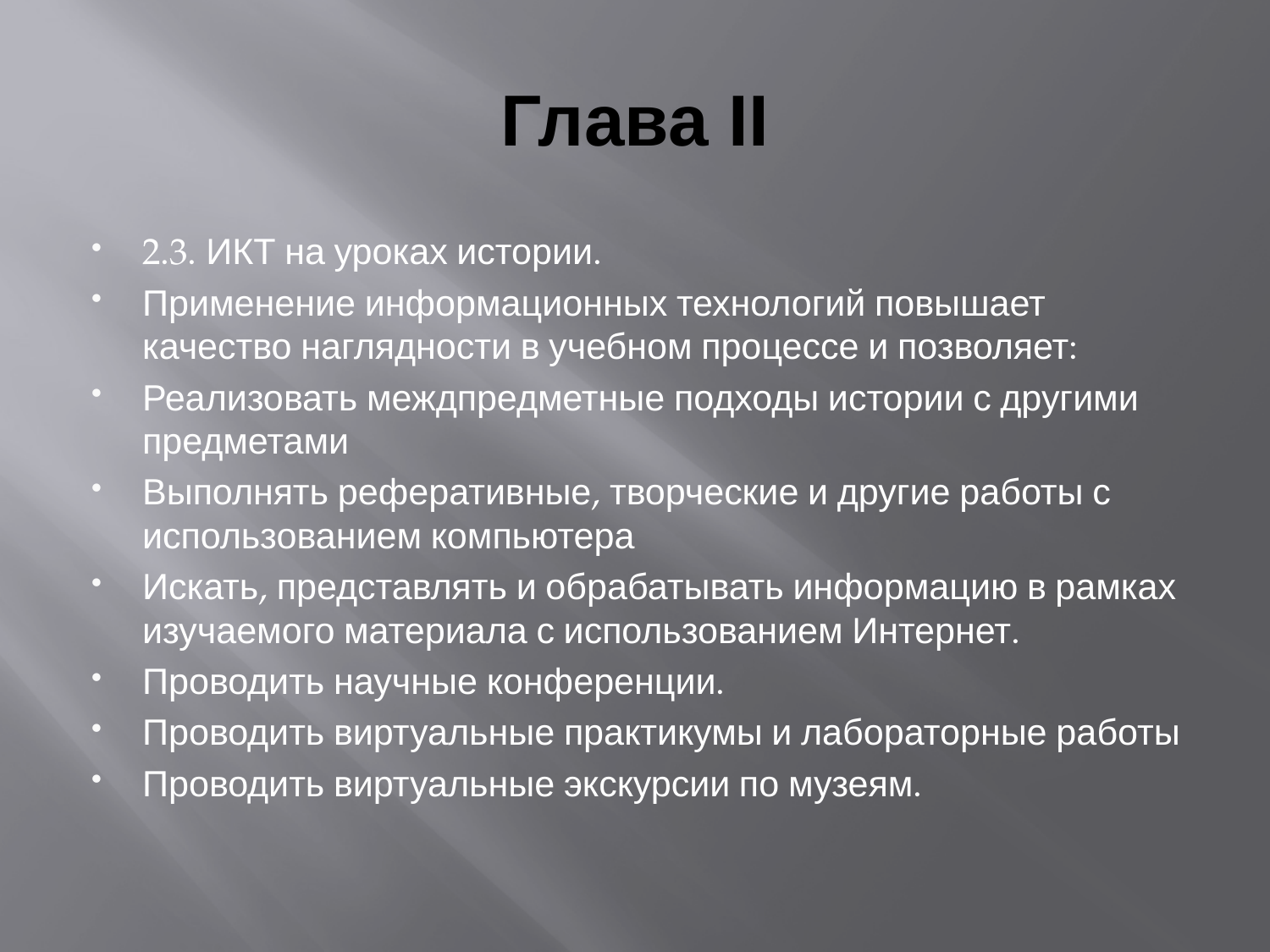

# Глава II
2.3. ИКТ на уроках истории.
Применение информационных технологий повышает качество наглядности в учебном процессе и позволяет:
Реализовать междпредметные подходы истории с другими предметами
Выполнять реферативные, творческие и другие работы с использованием компьютера
Искать, представлять и обрабатывать информацию в рамках изучаемого материала с использованием Интернет.
Проводить научные конференции.
Проводить виртуальные практикумы и лабораторные работы
Проводить виртуальные экскурсии по музеям.